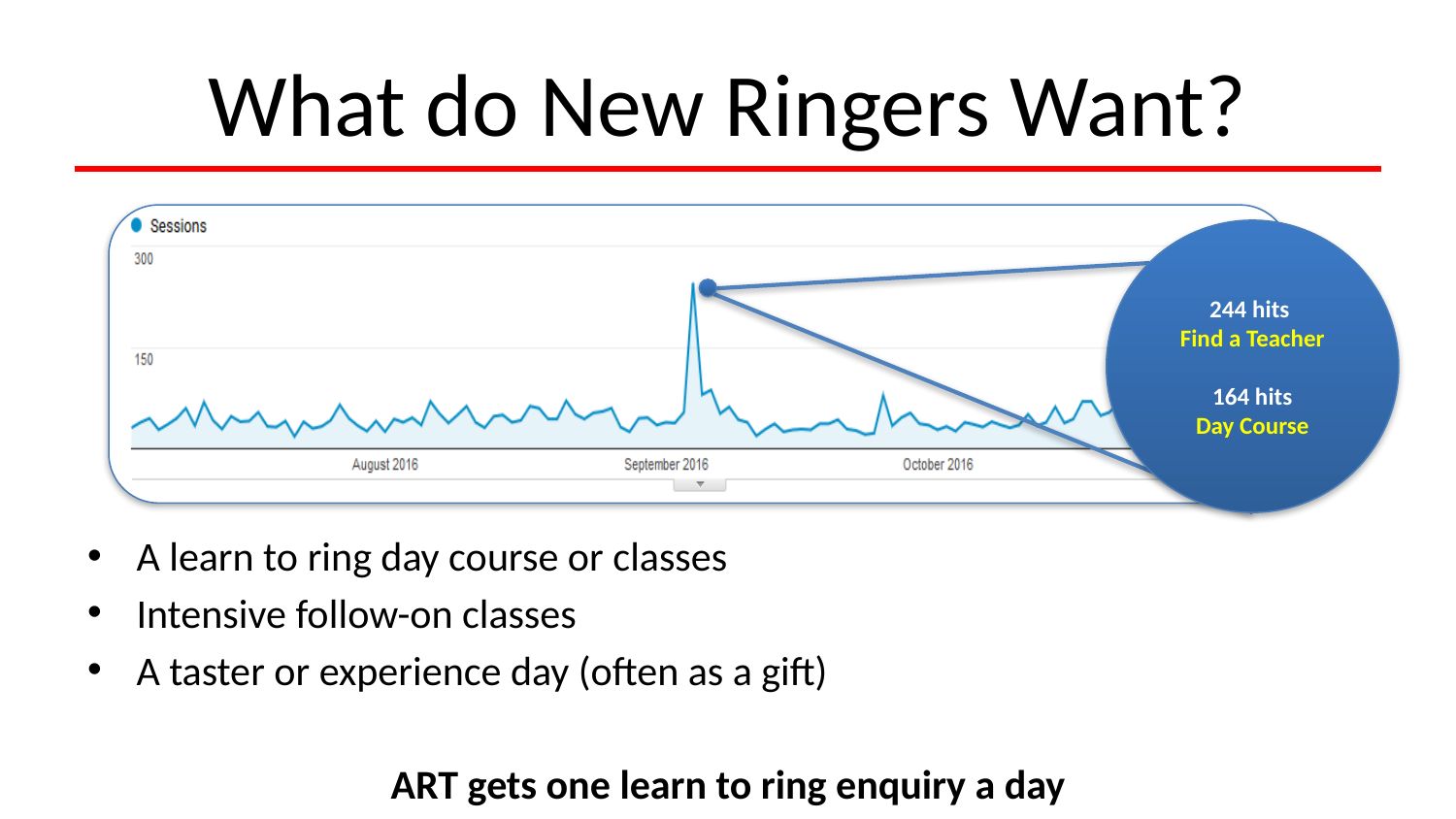

# What do New Ringers Want?

244 hits
Find a Teacher

164 hits
Day Course

A learn to ring day course or classes
Intensive follow-on classes
A taster or experience day (often as a gift)

ART gets one learn to ring enquiry a day